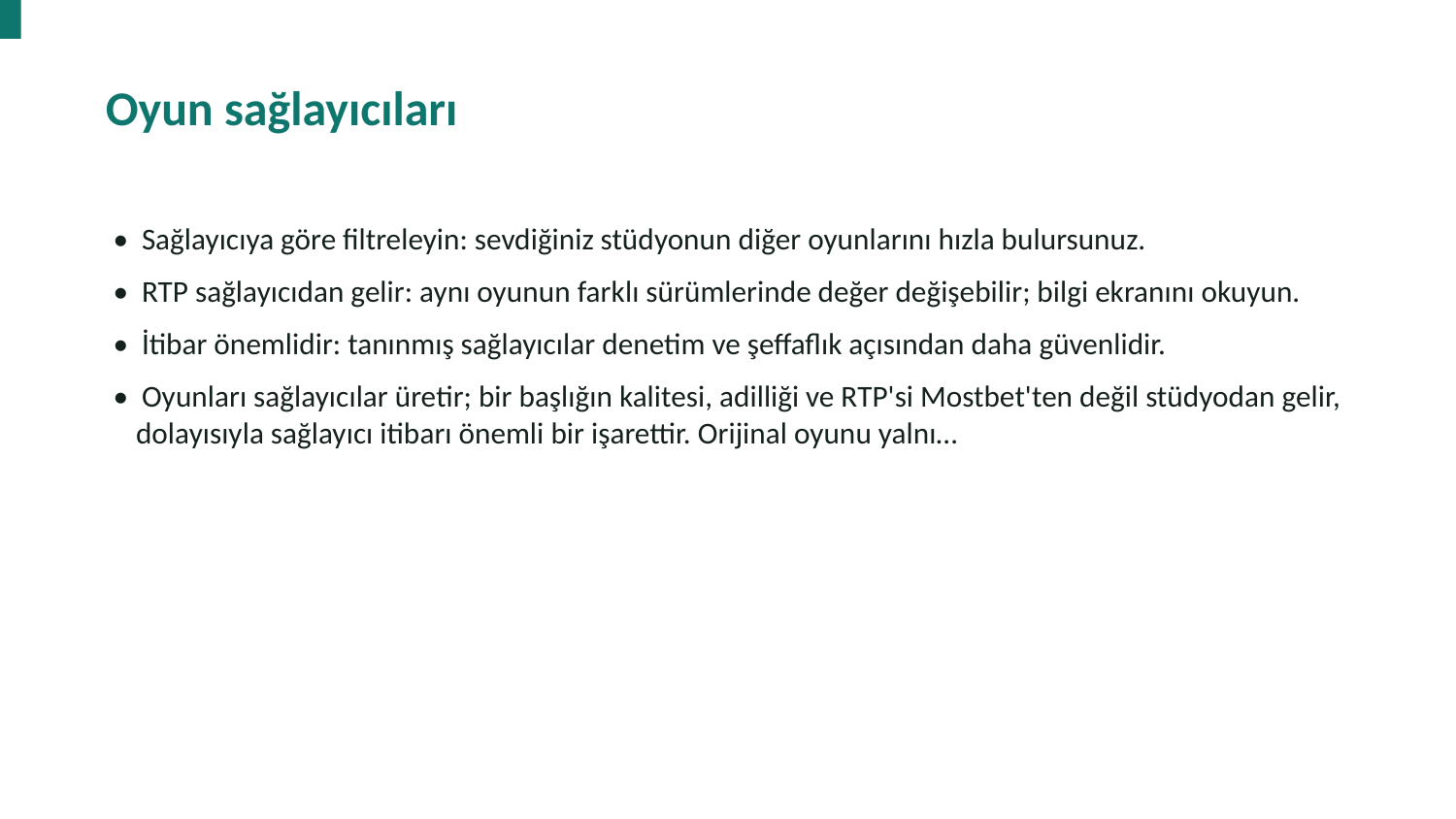

Oyun sağlayıcıları
•  Sağlayıcıya göre filtreleyin: sevdiğiniz stüdyonun diğer oyunlarını hızla bulursunuz.
•  RTP sağlayıcıdan gelir: aynı oyunun farklı sürümlerinde değer değişebilir; bilgi ekranını okuyun.
•  İtibar önemlidir: tanınmış sağlayıcılar denetim ve şeffaflık açısından daha güvenlidir.
•  Oyunları sağlayıcılar üretir; bir başlığın kalitesi, adilliği ve RTP'si Mostbet'ten değil stüdyodan gelir, dolayısıyla sağlayıcı itibarı önemli bir işarettir. Orijinal oyunu yalnı…